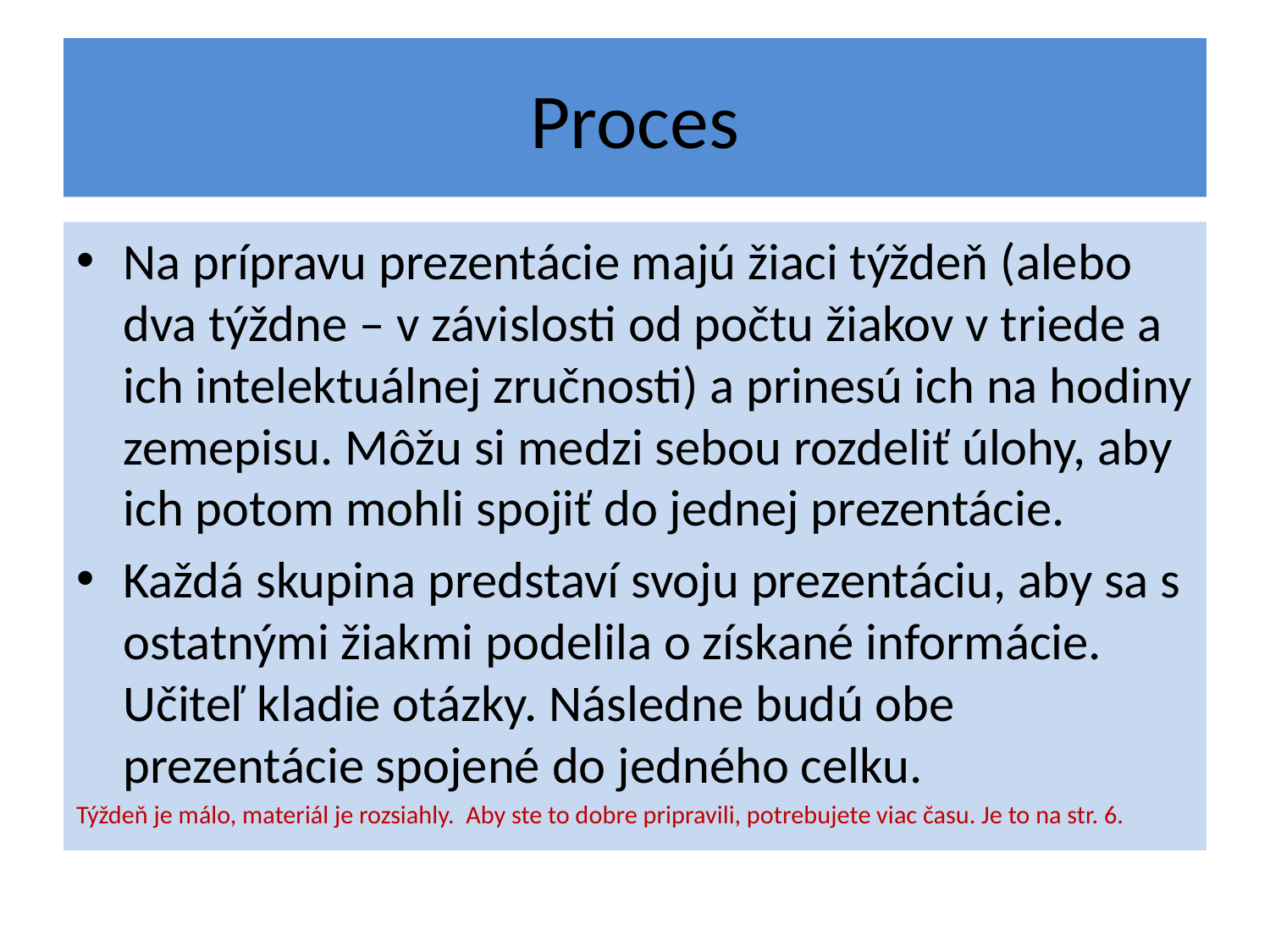

# Proces
Na prípravu prezentácie majú žiaci týždeň (alebo dva týždne – v závislosti od počtu žiakov v triede a ich intelektuálnej zručnosti) a prinesú ich na hodiny zemepisu. Môžu si medzi sebou rozdeliť úlohy, aby ich potom mohli spojiť do jednej prezentácie.
Každá skupina predstaví svoju prezentáciu, aby sa s ostatnými žiakmi podelila o získané informácie. Učiteľ kladie otázky. Následne budú obe prezentácie spojené do jedného celku.
Týždeň je málo, materiál je rozsiahly.  Aby ste to dobre pripravili, potrebujete viac času. Je to na str. 6.